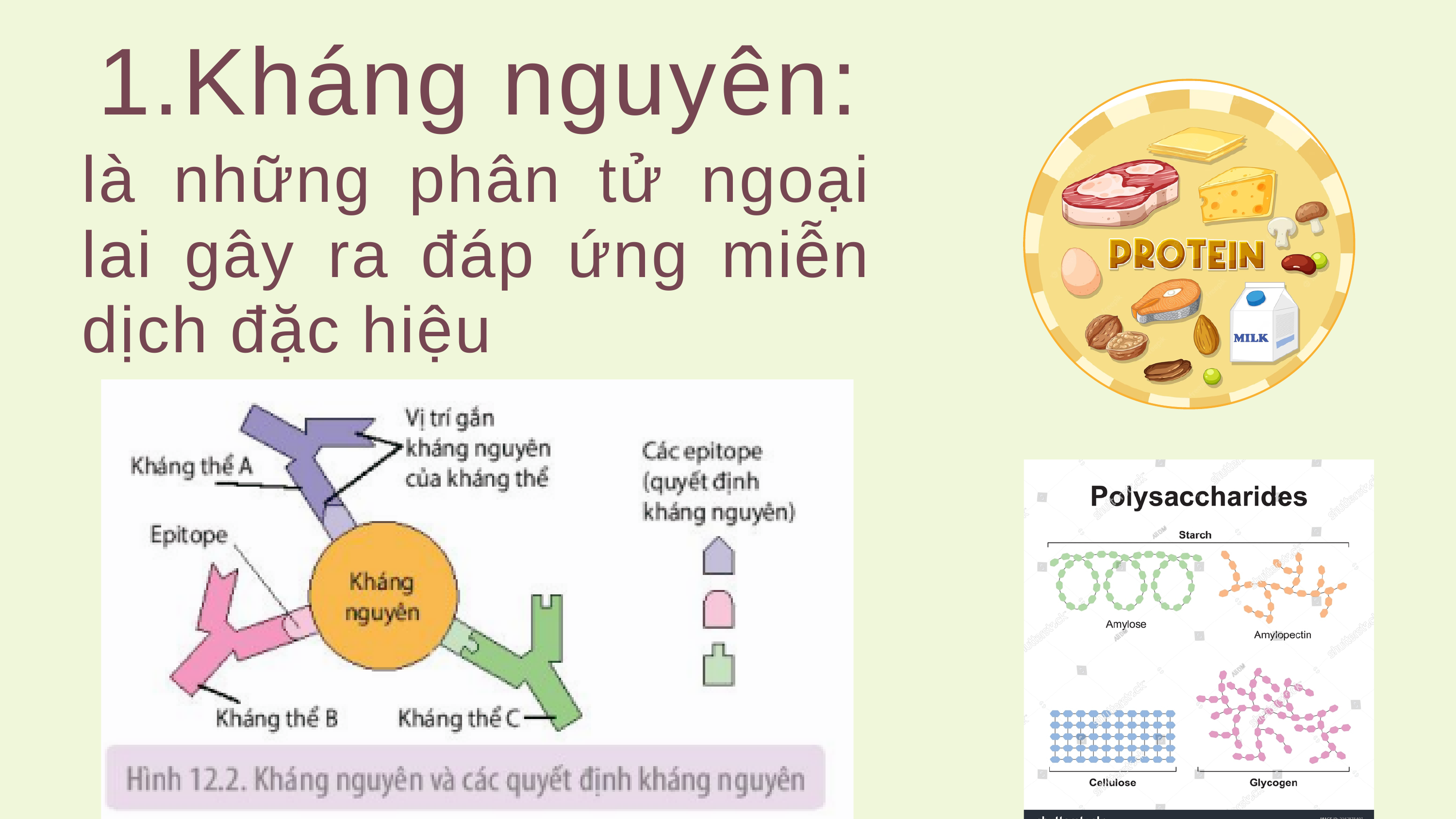

1.Kháng nguyên:

là những phân tử ngoại lai gây ra đáp ứng miễn dịch đặc hiệu